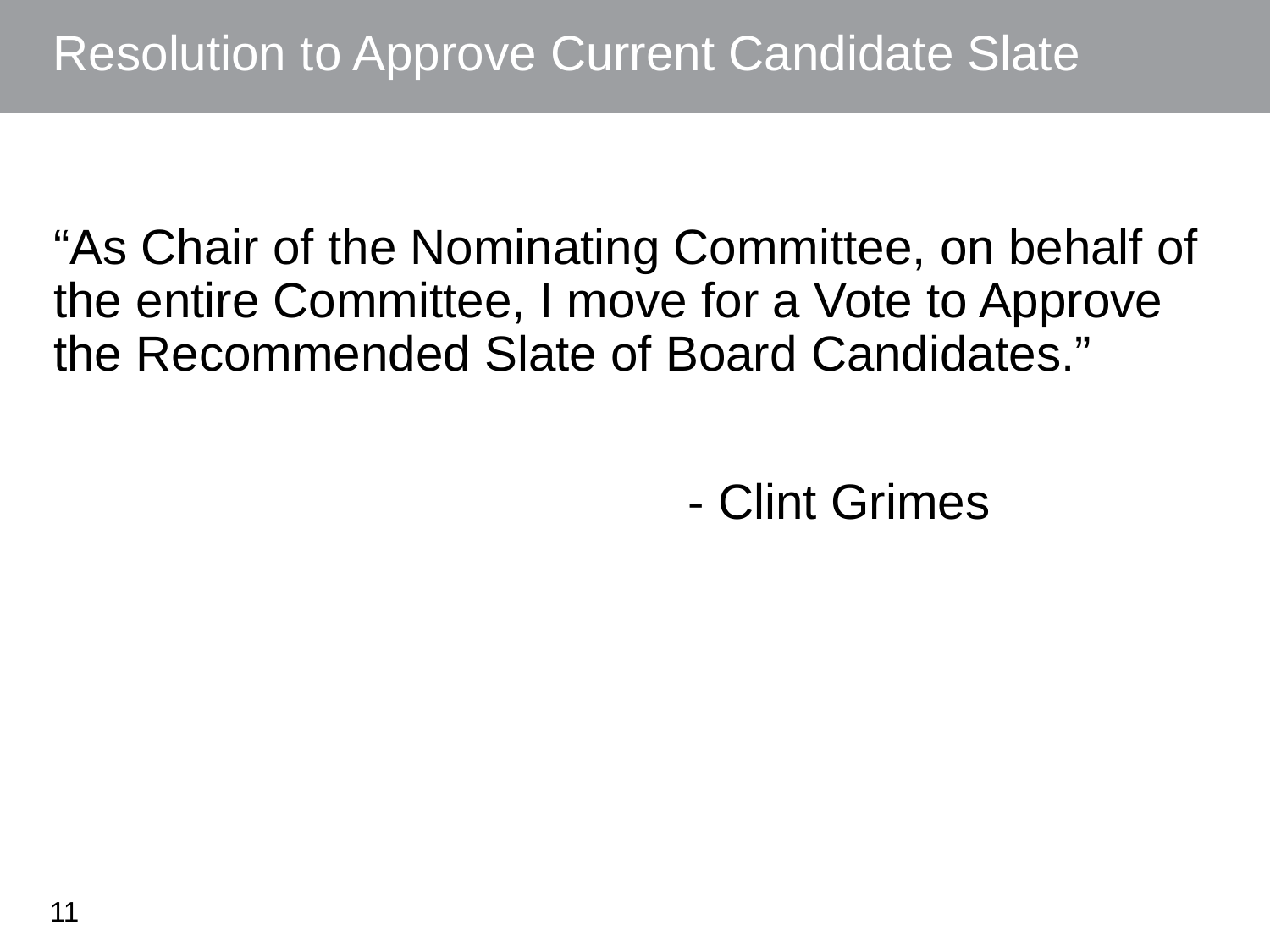

# Resolution to Approve Current Candidate Slate
“As Chair of the Nominating Committee, on behalf of the entire Committee, I move for a Vote to Approve the Recommended Slate of Board Candidates.”

	- Clint Grimes